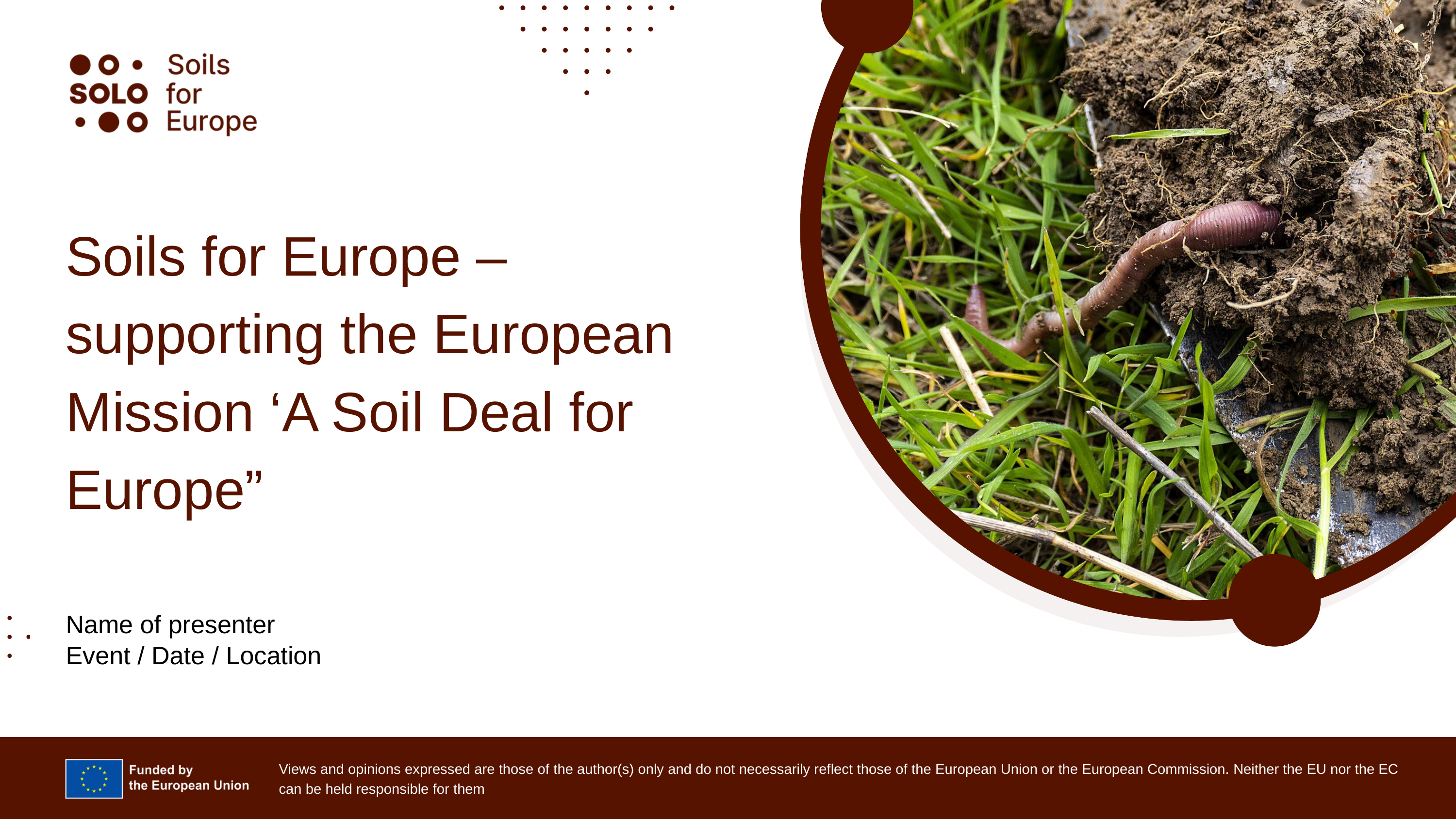

Soils for Europe – supporting the European Mission ‘A Soil Deal for Europe”

Name of presenter
Event / Date / Location

Views and opinions expressed are those of the author(s) only and do not necessarily reflect those of the European Union or the European Commission. Neither the EU nor the EC can be held responsible for them